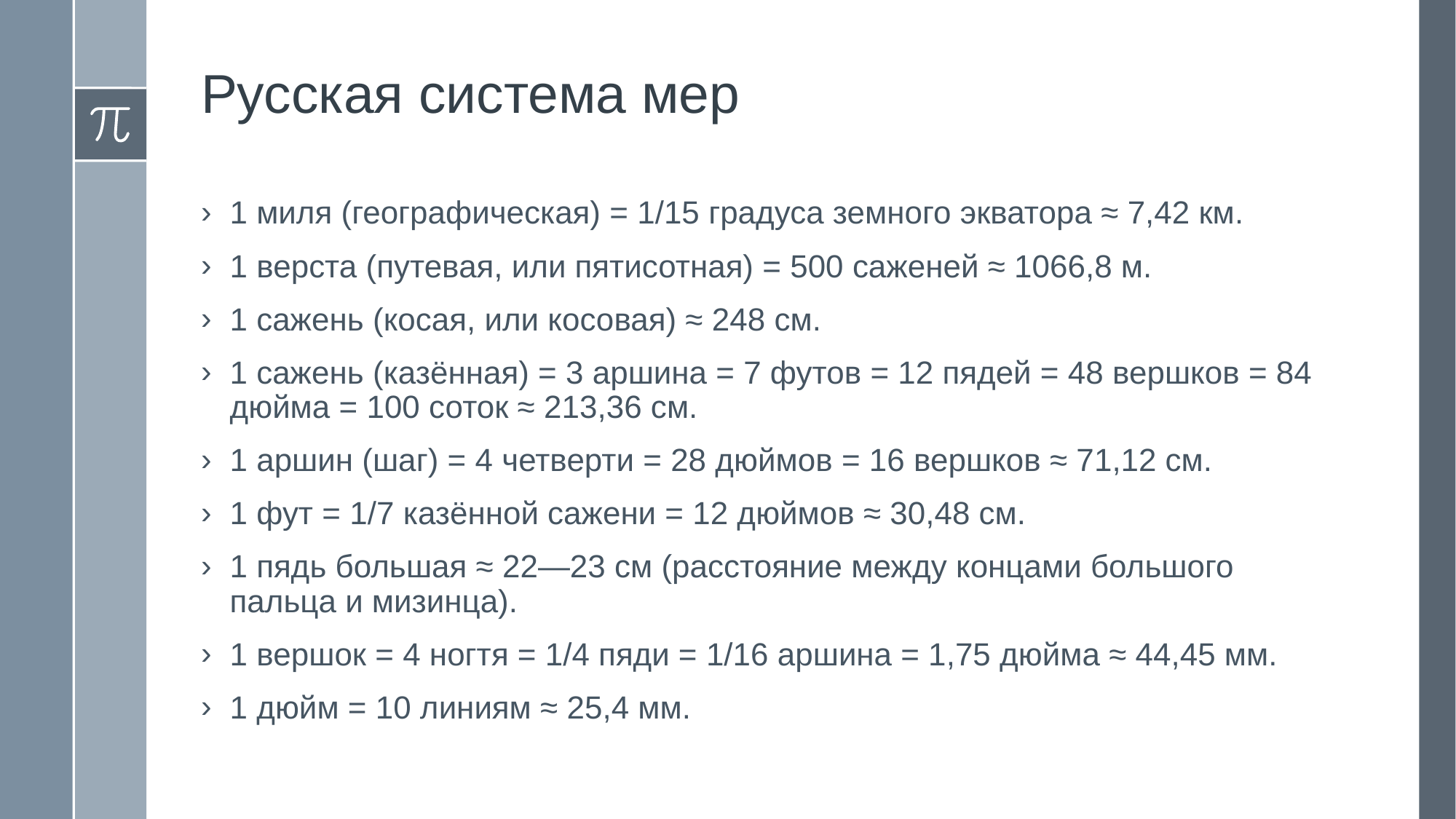

Русская система мер
1 миля (географическая) = 1/15 градуса земного экватора ≈ 7,42 км.
1 верста (путевая, или пятисотная) = 500 саженей ≈ 1066,8 м.
1 сажень (косая, или косовая) ≈ 248 см.
1 сажень (казённая) = 3 аршина = 7 футов = 12 пядей = 48 вершков = 84 дюйма = 100 соток ≈ 213,36 см.
1 аршин (шаг) = 4 четверти = 28 дюймов = 16 вершков ≈ 71,12 см.
1 фут = 1/7 казённой сажени = 12 дюймов ≈ 30,48 см.
1 пядь большая ≈ 22—23 см (расстояние между концами большого пальца и мизинца).
1 вершок = 4 ногтя = 1/4 пяди = 1/16 аршина = 1,75 дюйма ≈ 44,45 мм.
1 дюйм = 10 линиям ≈ 25,4 мм.